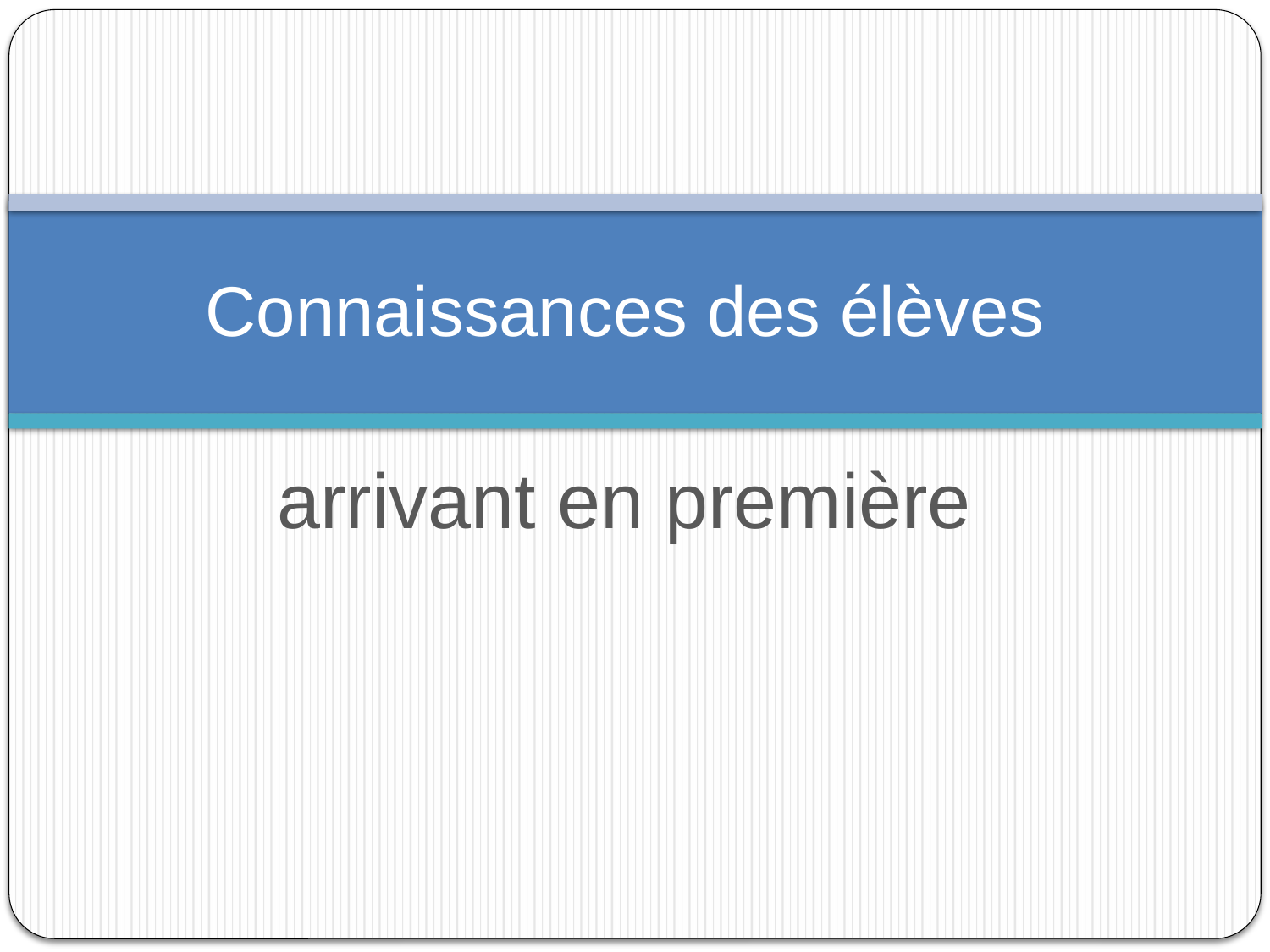

# Connaissances des élèves
arrivant en première